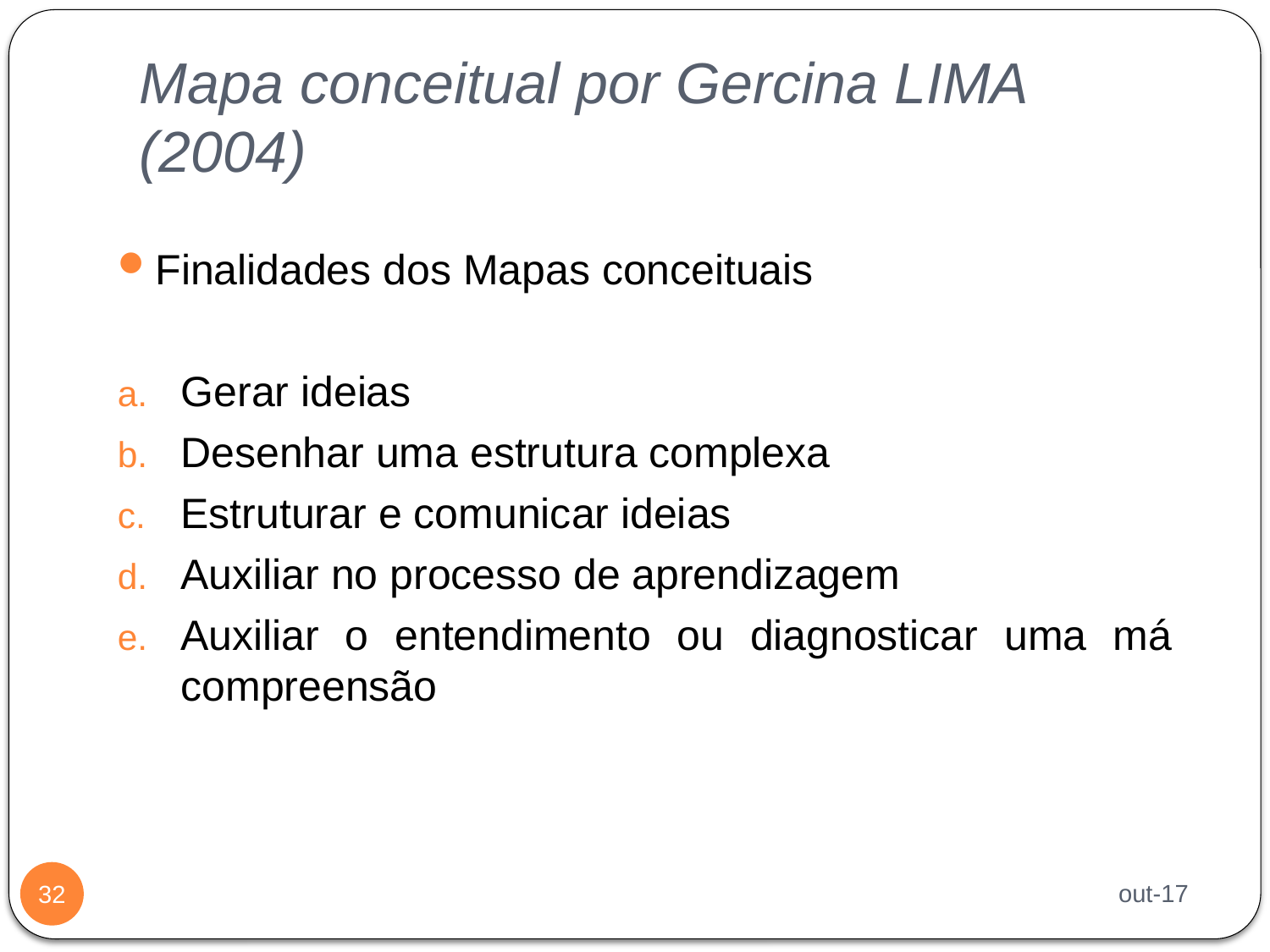

# Mapa conceitual por Gercina LIMA (2004)
Finalidades dos Mapas conceituais

Gerar ideias
Desenhar uma estrutura complexa
Estruturar e comunicar ideias
Auxiliar no processo de aprendizagem
Auxiliar o entendimento ou diagnosticar uma má compreensão

out-17
32